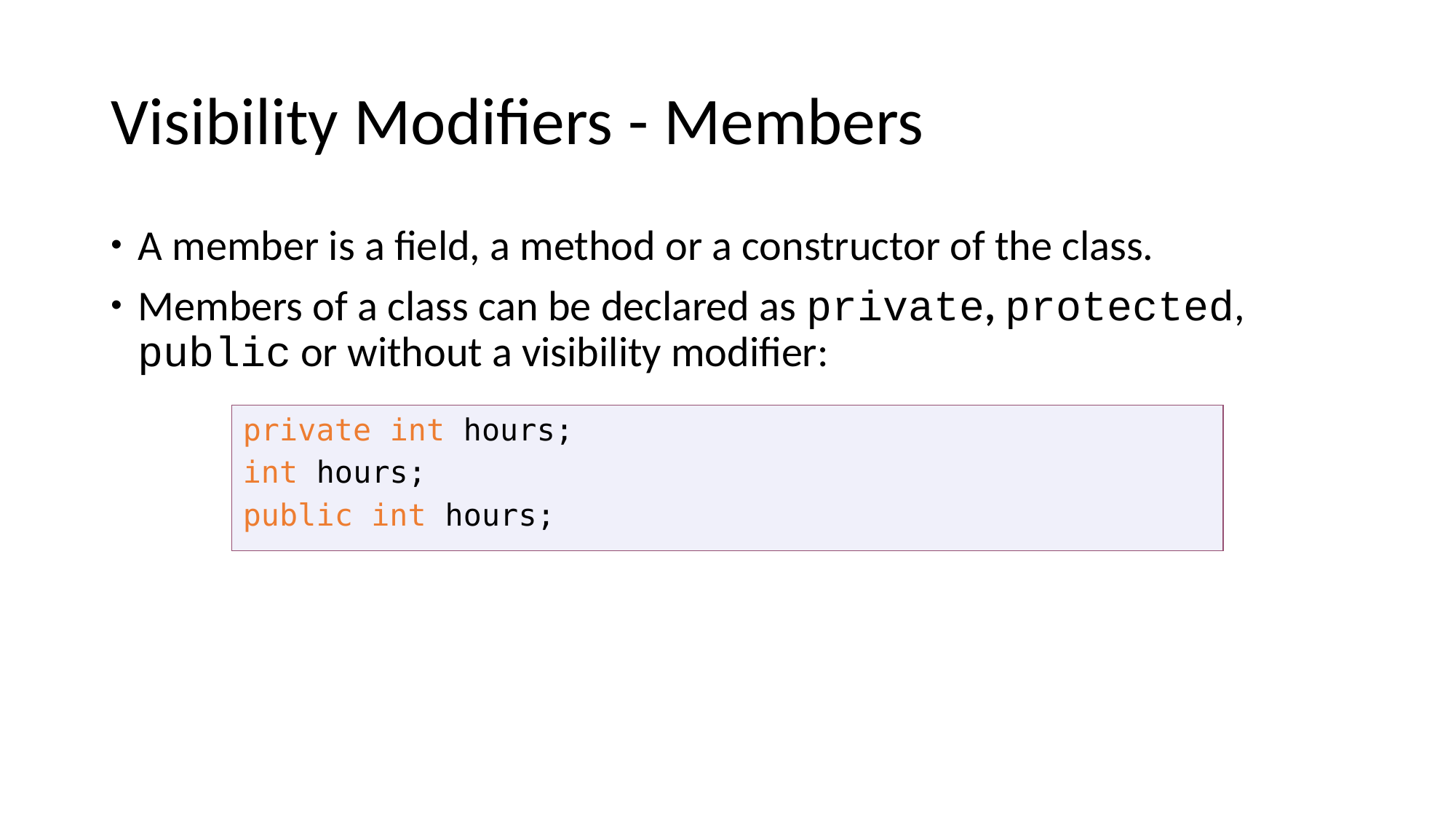

# Visibility Modifiers - Members
A member is a field, a method or a constructor of the class.
Members of a class can be declared as private, protected, public or without a visibility modifier:

private int hours;
int hours;
public int hours;